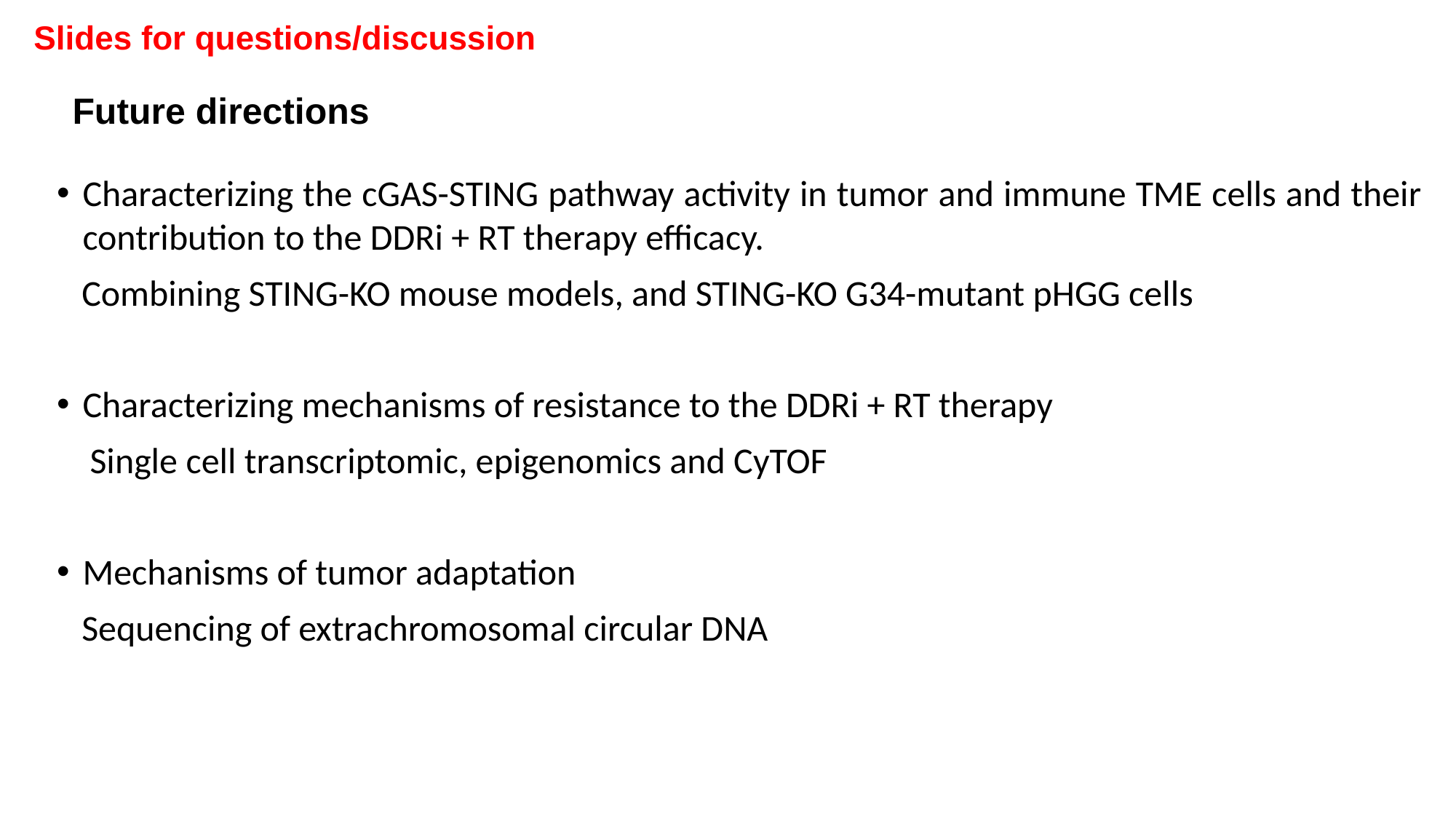

Slides for questions/discussion
Future directions
Characterizing the cGAS-STING pathway activity in tumor and immune TME cells and their contribution to the DDRi + RT therapy efficacy.
   Combining STING-KO mouse models, and STING-KO G34-mutant pHGG cells

Characterizing mechanisms of resistance to the DDRi + RT therapy
    Single cell transcriptomic, epigenomics and CyTOF

Mechanisms of tumor adaptation
   Sequencing of extrachromosomal circular DNA